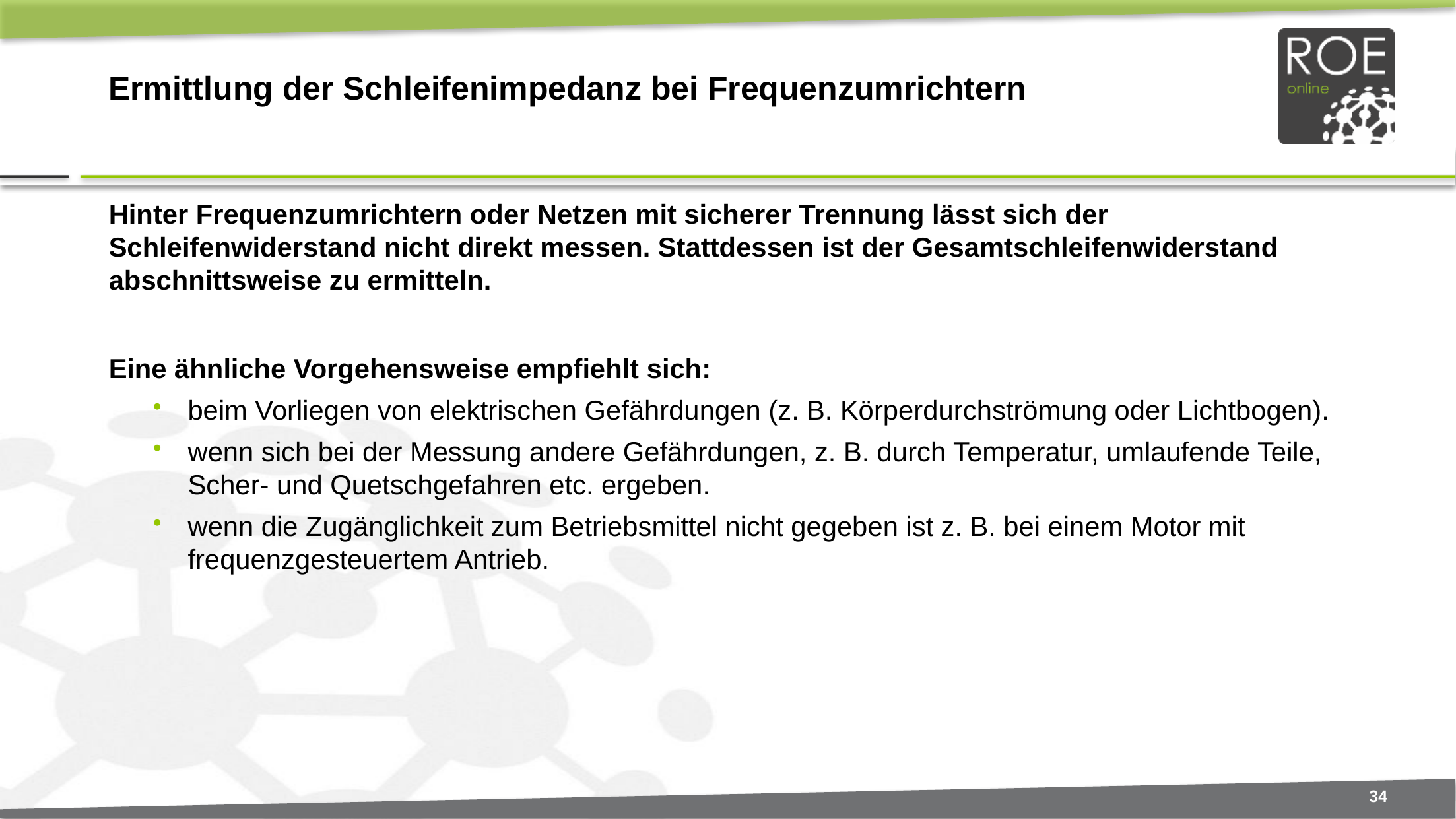

# Ermittlung der Schleifenimpedanz bei Frequenzumrichtern
Hinter Frequenzumrichtern oder Netzen mit sicherer Trennung lässt sich der Schleifenwiderstand nicht direkt messen. Stattdessen ist der Gesamtschleifenwiderstand abschnittsweise zu ermitteln.

Eine ähnliche Vorgehensweise empfiehlt sich:
beim Vorliegen von elektrischen Gefährdungen (z. B. Körperdurchströmung oder Lichtbogen).
wenn sich bei der Messung andere Gefährdungen, z. B. durch Temperatur, umlaufende Teile, Scher- und Quetschgefahren etc. ergeben.
wenn die Zugänglichkeit zum Betriebsmittel nicht gegeben ist z. B. bei einem Motor mit frequenzgesteuertem Antrieb.

34